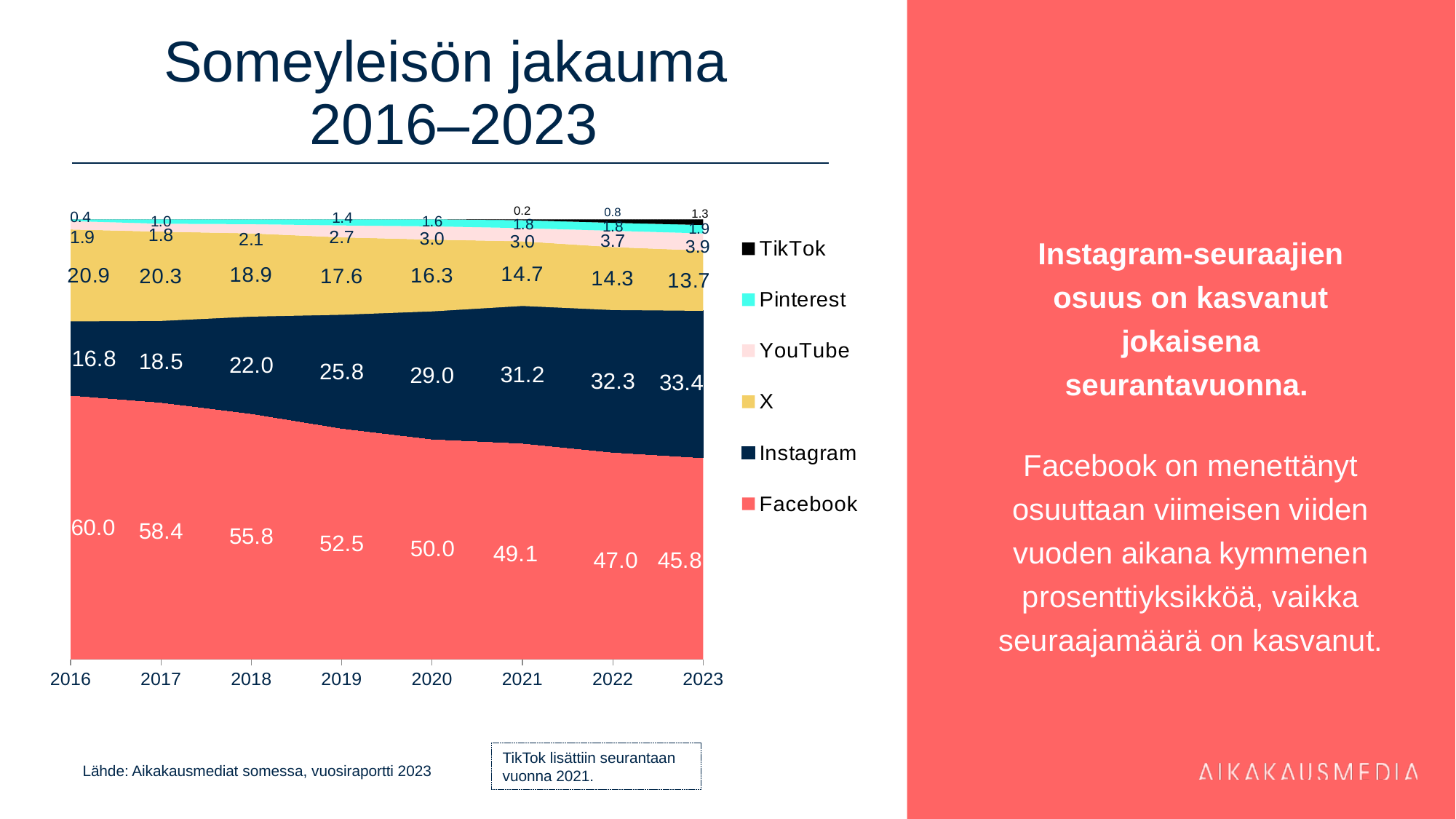

# Someyleisön jakauma 2016–2023
Instagram-seuraajien osuus on kasvanut jokaisena seurantavuonna.
Facebook on menettänyt osuuttaan viimeisen viiden vuoden aikana kymmenen prosenttiyksikköä, vaikka seuraajamäärä on kasvanut.

### Chart

| Category | Facebook | Instagram | X | YouTube | Pinterest | TikTok |
|---|---|---|---|---|---|---|
| 2023 | 45.8 | 33.4 | 13.7 | 3.9 | 1.9 | 1.3 |
| 2022 | 47.0 | 32.3 | 14.3 | 3.7 | 1.8 | 0.8 |
| 2021 | 49.1 | 31.2 | 14.7 | 3.0 | 1.8 | 0.2 |
| 2020 | 50.0 | 29.0 | 16.3 | 3.0 | 1.6 | None |
| 2019 | 52.5 | 25.8 | 17.6 | 2.7 | 1.4 | None |
| 2018 | 55.8 | 22.0 | 18.9 | 2.1 | 1.1 | None |
| 2017 | 58.4 | 18.5 | 20.3 | 1.8 | 1.0 | None |
| 2016 | 60.0 | 16.8 | 20.9 | 1.9 | 0.4 | None |
TikTok lisättiin seurantaan vuonna 2021.